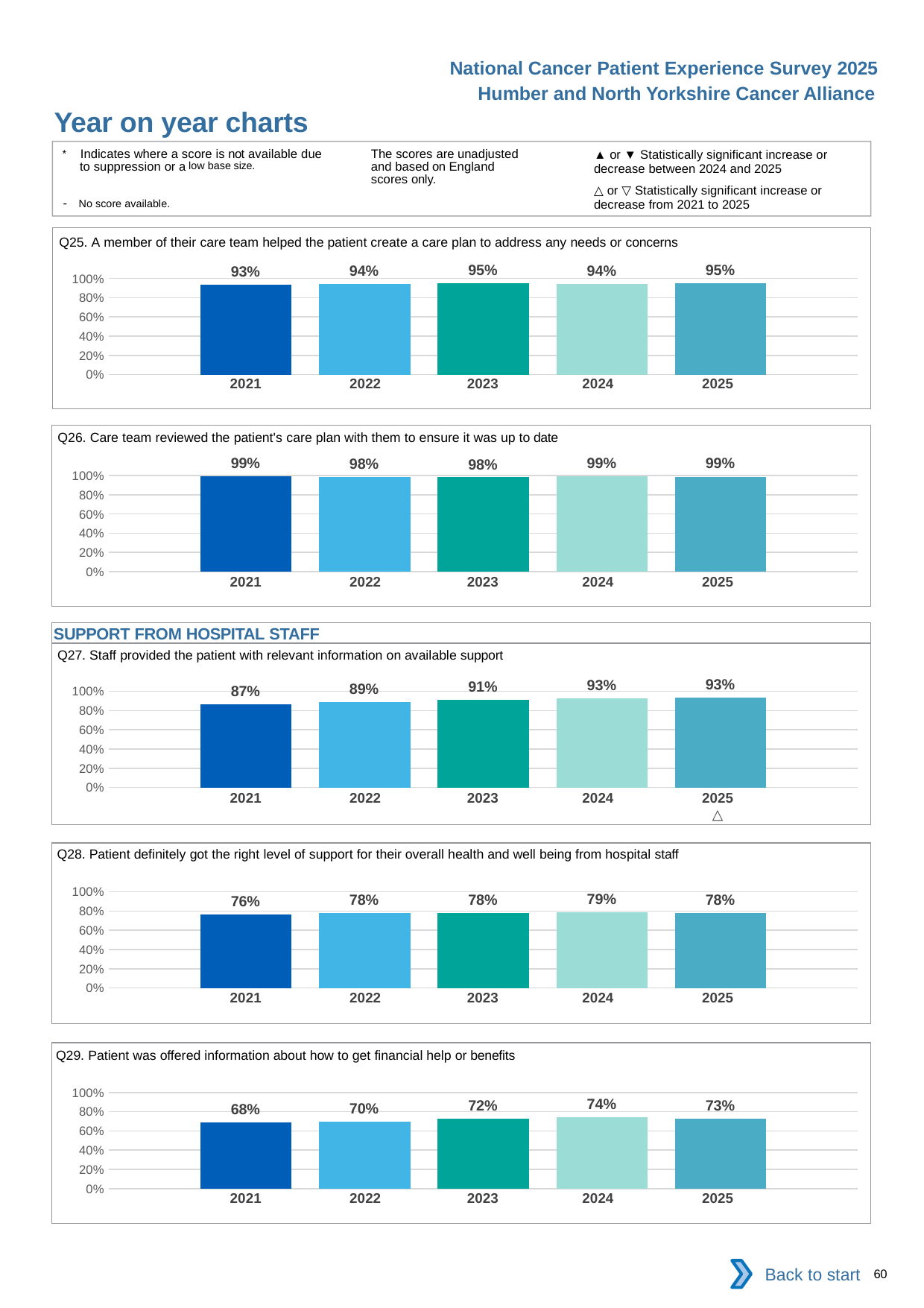

National Cancer Patient Experience Survey 2025
Humber and North Yorkshire Cancer Alliance
Year on year charts (5)

The scores are unadjusted and based on England scores only.
*  Indicates where a score is not available due to suppression or a low base size.
- No score available.
▲ or ▼ Statistically significant increase or decrease between 2024 and 2025
△ or ▽ Statistically significant increase or decrease from 2021 to 2025
Q25. A member of their care team helped the patient create a care plan to address any needs or concerns

### Chart

| Category | 2021 | 2022 | 2023 | 2024 | 2025 |
|---|---|---|---|---|---|
| Category 1 | 0.9348003 | 0.941003 | 0.9488189 | 0.9424951 | 0.9464788 |
| 2021 | 2022 | 2023 | 2024 | 2025 |
| --- | --- | --- | --- | --- |
|  |  |  |  |  |
Q26. Care team reviewed the patient's care plan with them to ensure it was up to date

### Chart

| Category | 2021 | 2022 | 2023 | 2024 | 2025 |
|---|---|---|---|---|---|
| Category 1 | 0.9916318 | 0.9847715 | 0.9823232 | 0.990172 | 0.9892601 |
| 2021 | 2022 | 2023 | 2024 | 2025 |
| --- | --- | --- | --- | --- |
|  |  |  |  |  |
SUPPORT FROM HOSPITAL STAFF
Q27. Staff provided the patient with relevant information on available support

### Chart

| Category | 2021 | 2022 | 2023 | 2024 | 2025 |
|---|---|---|---|---|---|
| Category 1 | 0.867013 | 0.888275 | 0.9085821 | 0.9259939 | 0.9318317 |
| 2021 | 2022 | 2023 | 2024 | 2025 |
| --- | --- | --- | --- | --- |
|  |  |  |  | △ |
Q28. Patient definitely got the right level of support for their overall health and well being from hospital staff

### Chart

| Category | 2021 | 2022 | 2023 | 2024 | 2025 |
|---|---|---|---|---|---|
| Category 1 | 0.7621238 | 0.7765306 | 0.77707 | 0.7897246 | 0.781393 |
| 2021 | 2022 | 2023 | 2024 | 2025 |
| --- | --- | --- | --- | --- |
|  |  |  |  |  |
Q29. Patient was offered information about how to get financial help or benefits

### Chart

| Category | 2021 | 2022 | 2023 | 2024 | 2025 |
|---|---|---|---|---|---|
| Category 1 | 0.6849642 | 0.6962617 | 0.7249766 | 0.7395833 | 0.7277228 |
| 2021 | 2022 | 2023 | 2024 | 2025 |
| --- | --- | --- | --- | --- |
|  |  |  |  |  |
Back to start

60